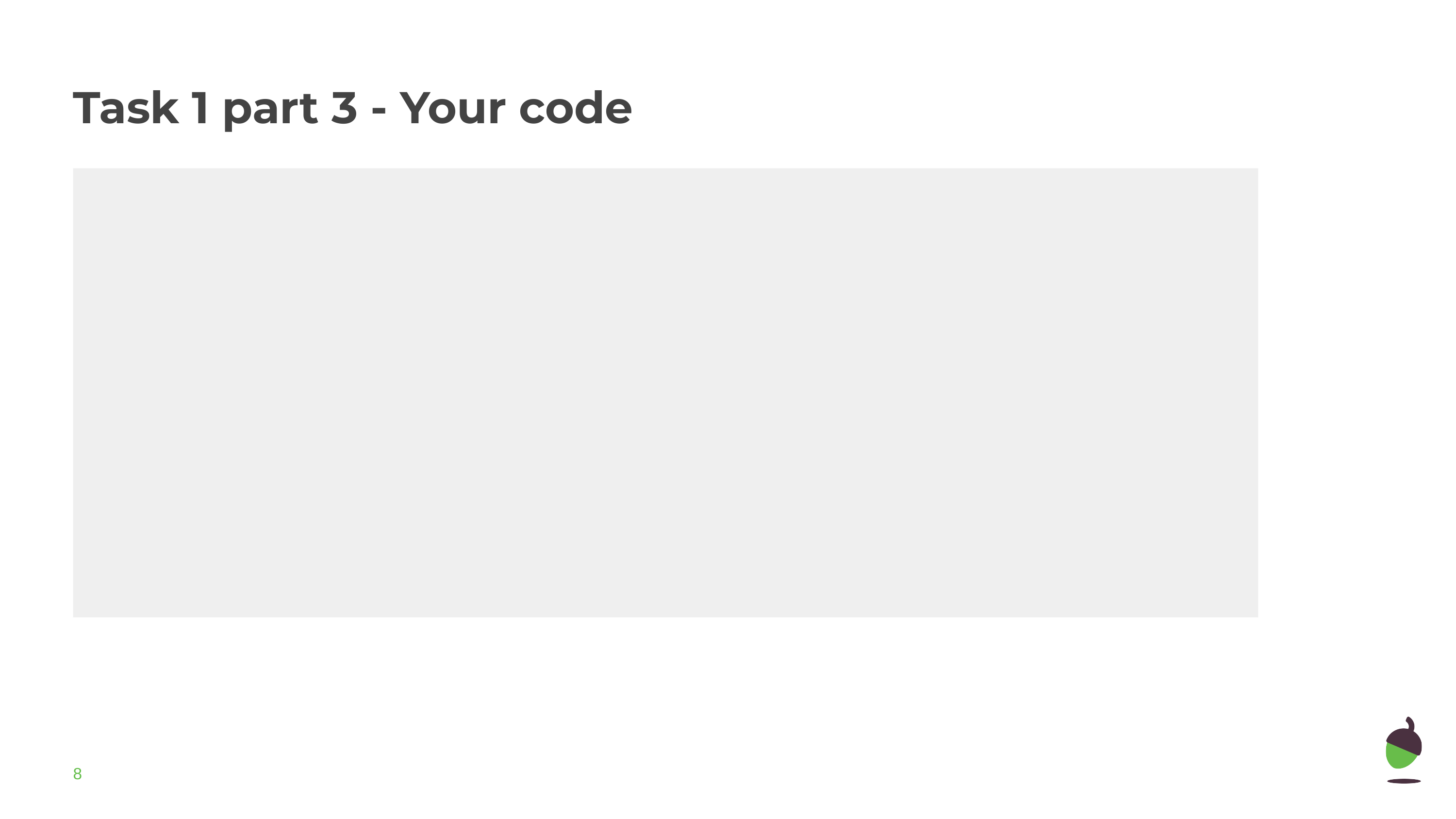

# Task 1 part 3 - Your code

8